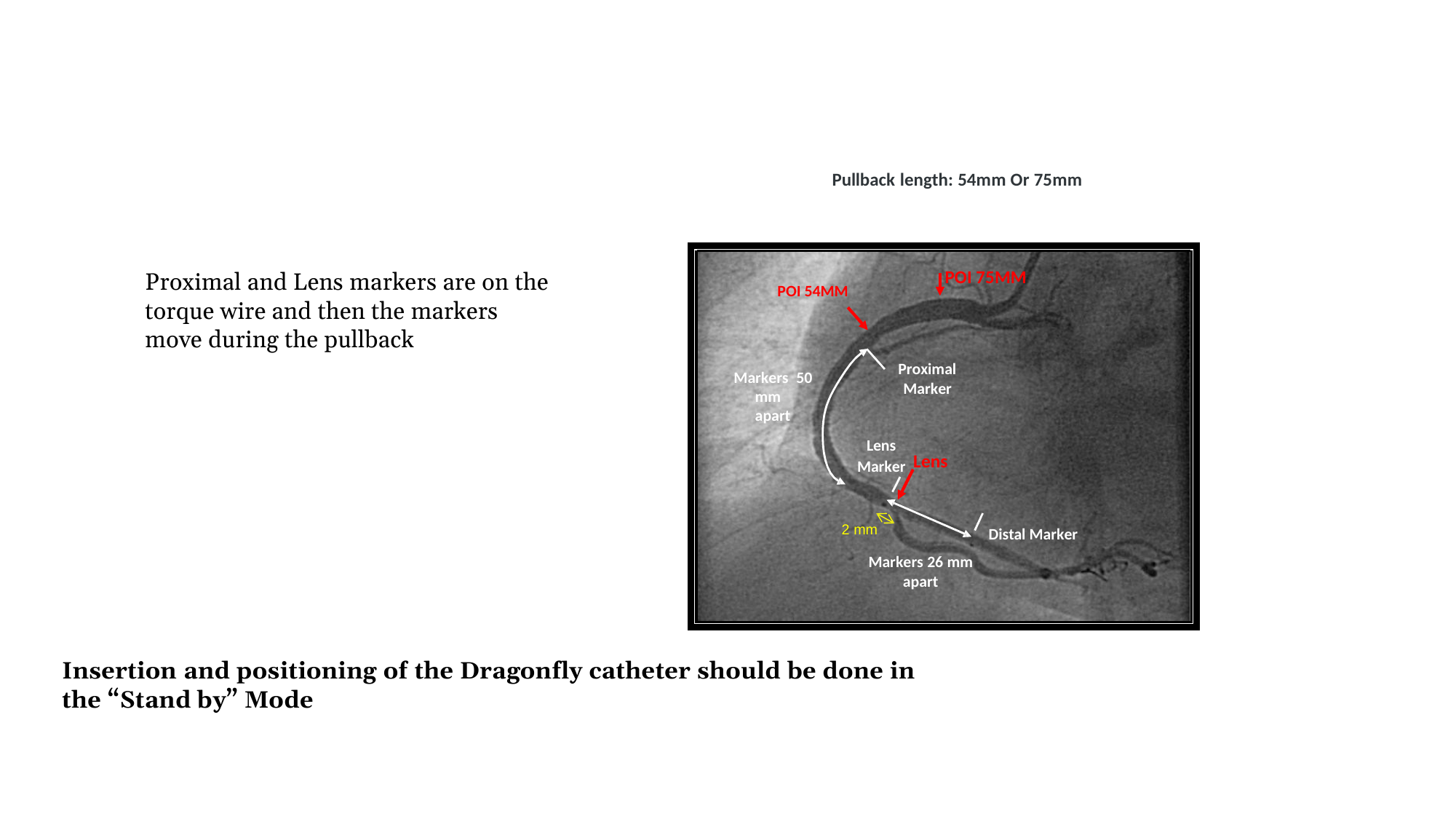

POSITIONING DRAGONFLY DUO/ OPTIS
Pullback length: 54mm Or 75mm

POI 75MM
Proximal and Lens markers are on the torque wire and then the markers move during the pullback

POI 54MM

Proximal Marker
Markers  50 mm apart
Lens

Marker  Lens

2 mm

Distal Marker

Markers 26 mm apart

Insertion and positioning of the Dragonfly catheter should be done in
the “Stand by” Mode